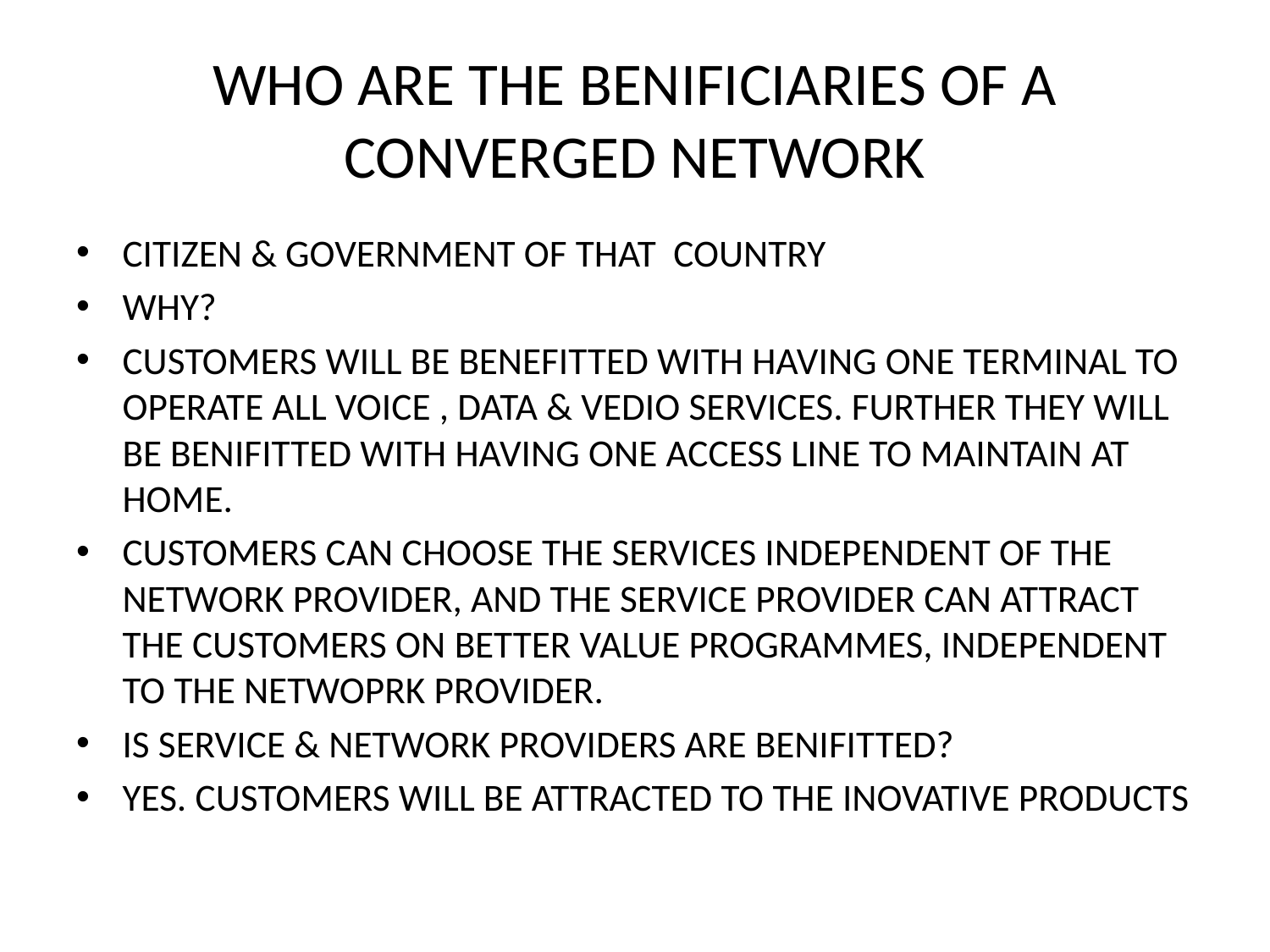

# WHO ARE THE BENIFICIARIES OF A CONVERGED NETWORK
CITIZEN & GOVERNMENT OF THAT  COUNTRY
WHY?
CUSTOMERS WILL BE BENEFITTED WITH HAVING ONE TERMINAL TO OPERATE ALL VOICE , DATA & VEDIO SERVICES. FURTHER THEY WILL BE BENIFITTED WITH HAVING ONE ACCESS LINE TO MAINTAIN AT HOME.
CUSTOMERS CAN CHOOSE THE SERVICES INDEPENDENT OF THE NETWORK PROVIDER, AND THE SERVICE PROVIDER CAN ATTRACT THE CUSTOMERS ON BETTER VALUE PROGRAMMES, INDEPENDENT TO THE NETWOPRK PROVIDER.
IS SERVICE & NETWORK PROVIDERS ARE BENIFITTED?
YES. CUSTOMERS WILL BE ATTRACTED TO THE INOVATIVE PRODUCTS